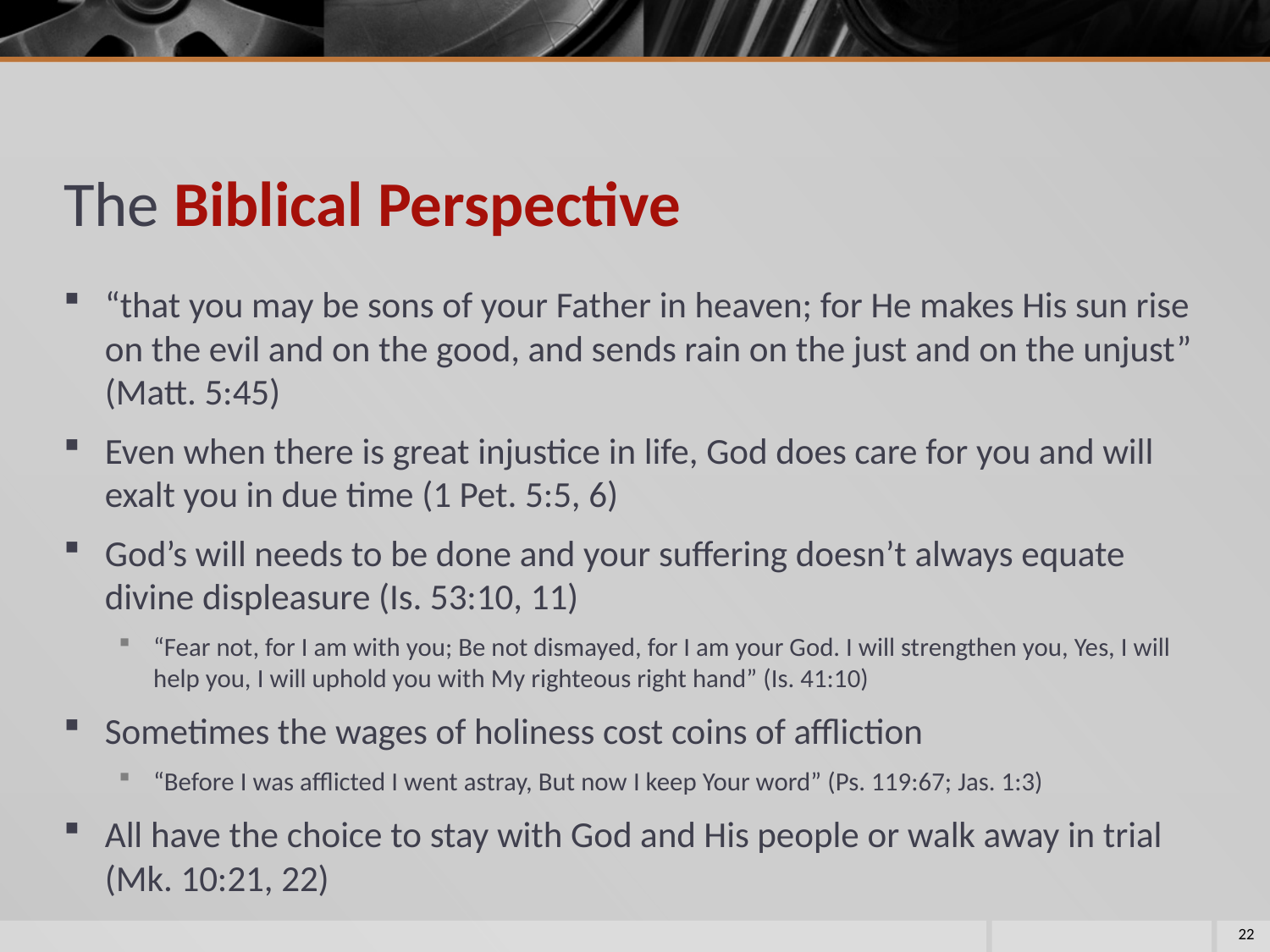

# The Biblical Perspective
“that you may be sons of your Father in heaven; for He makes His sun rise on the evil and on the good, and sends rain on the just and on the unjust” (Matt. 5:45)
Even when there is great injustice in life, God does care for you and will exalt you in due time (1 Pet. 5:5, 6)
God’s will needs to be done and your suffering doesn’t always equate divine displeasure (Is. 53:10, 11)
“Fear not, for I am with you; Be not dismayed, for I am your God. I will strengthen you, Yes, I will help you, I will uphold you with My righteous right hand” (Is. 41:10)
Sometimes the wages of holiness cost coins of affliction
“Before I was afflicted I went astray, But now I keep Your word” (Ps. 119:67; Jas. 1:3)
All have the choice to stay with God and His people or walk away in trial (Mk. 10:21, 22)

22